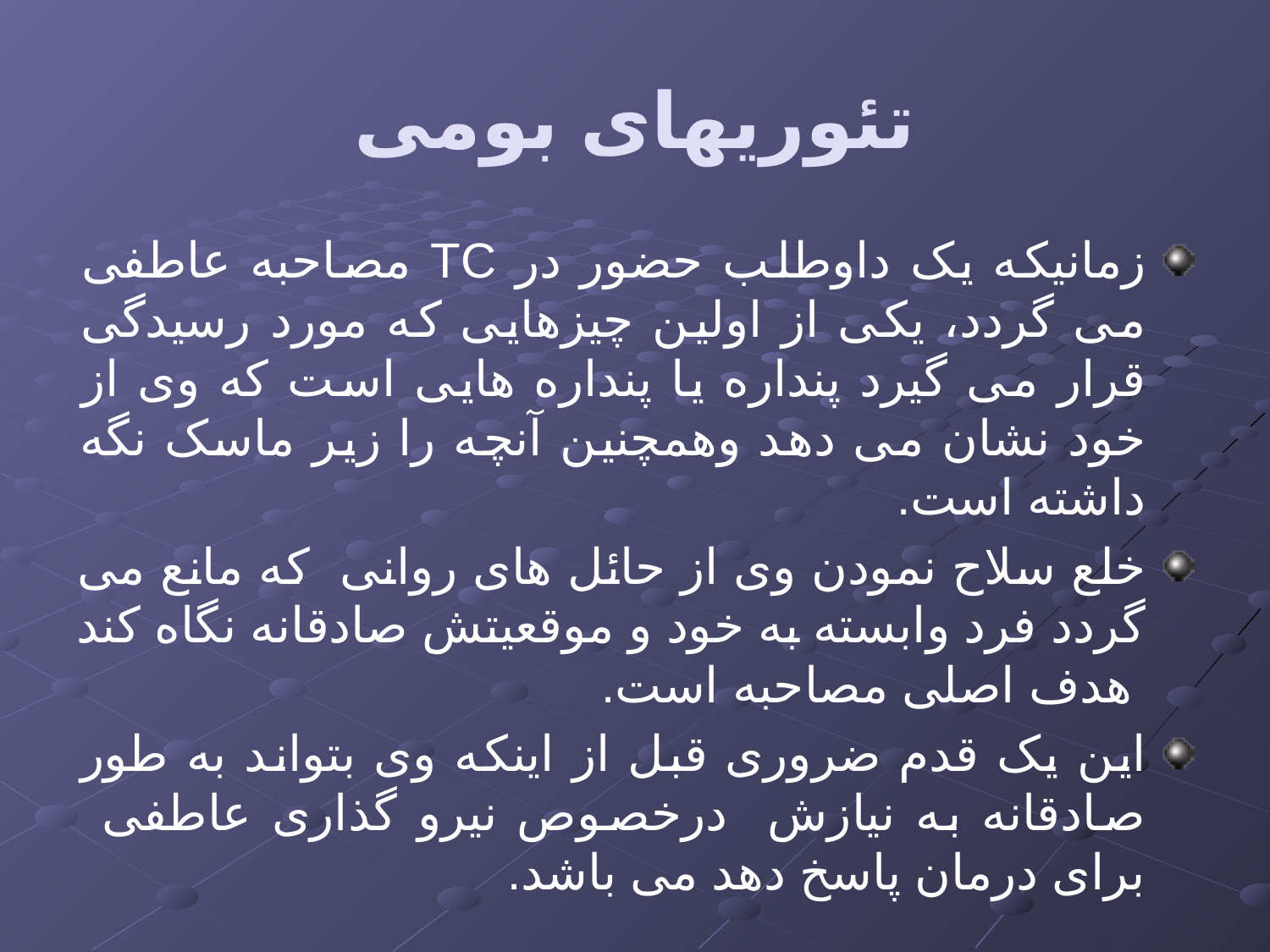

# تئوریهای بومی
زمانیکه یک داوطلب حضور در TC مصاحبه عاطفی می گردد، یکی از اولین چیزهایی که مورد رسیدگی قرار می گیرد پنداره یا پنداره هایی است که وی از خود نشان می دهد وهمچنین آنچه را زیر ماسک نگه داشته است.
خلع سلاح نمودن وی از حائل های روانی  که مانع می گردد فرد وابسته به خود و موقعیتش صادقانه نگاه کند  هدف اصلی مصاحبه است.
این یک قدم ضروری قبل از اینکه وی بتواند به طور صادقانه به نیازش  درخصوص نیرو گذاری عاطفی  برای درمان پاسخ دهد می باشد.